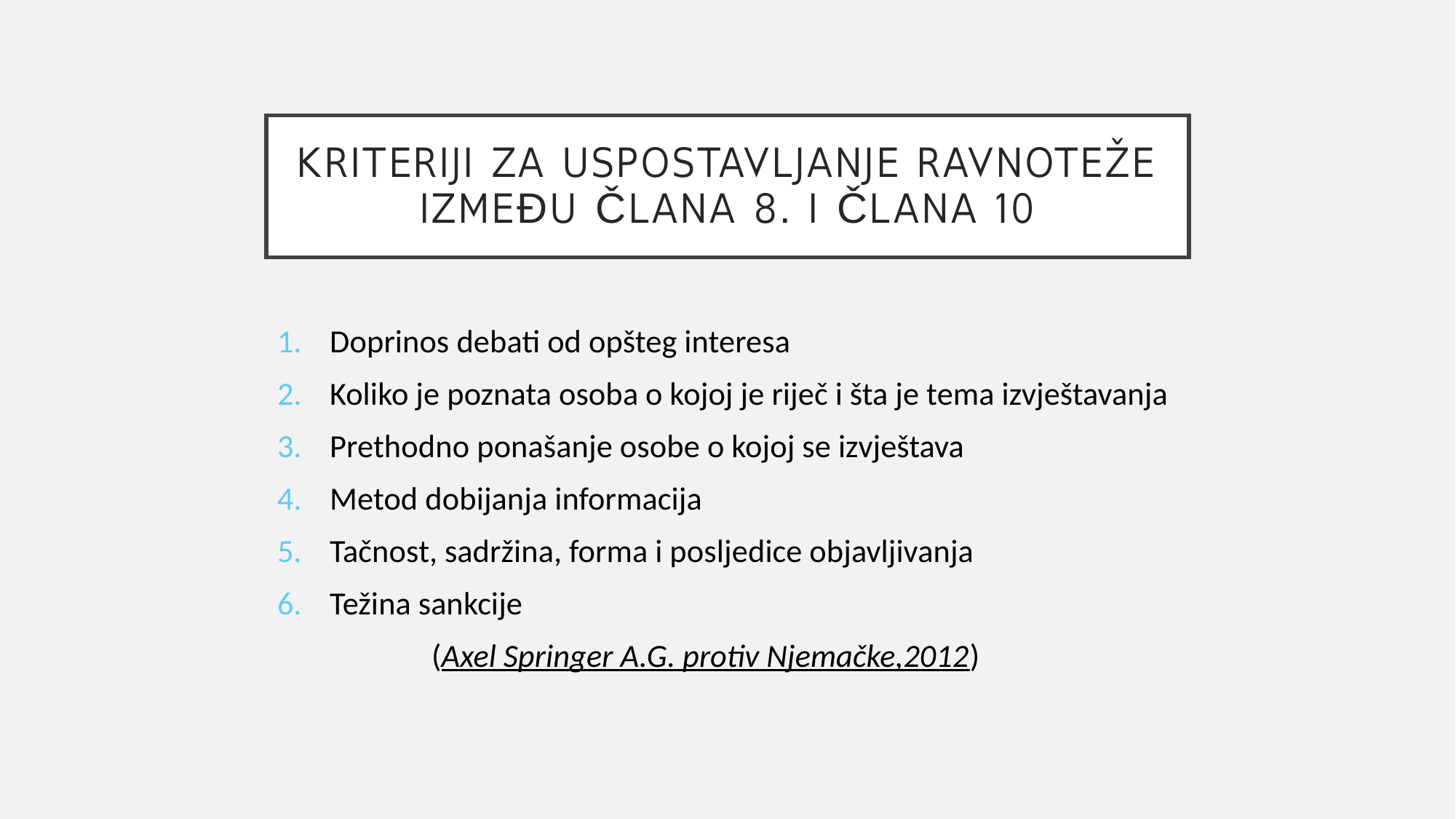

# Kriteriji za uspostavljanje ravnoteže između ČLANA 8. I ČLANA 10
Doprinos debati od opšteg interesa
Koliko je poznata osoba o kojoj je riječ i šta je tema izvještavanja
Prethodno ponašanje osobe o kojoj se izvještava
Metod dobijanja informacija
Tačnost, sadržina, forma i posljedice objavljivanja
Težina sankcije
			              (Axel Springer A.G. protiv Njemačke,2012)